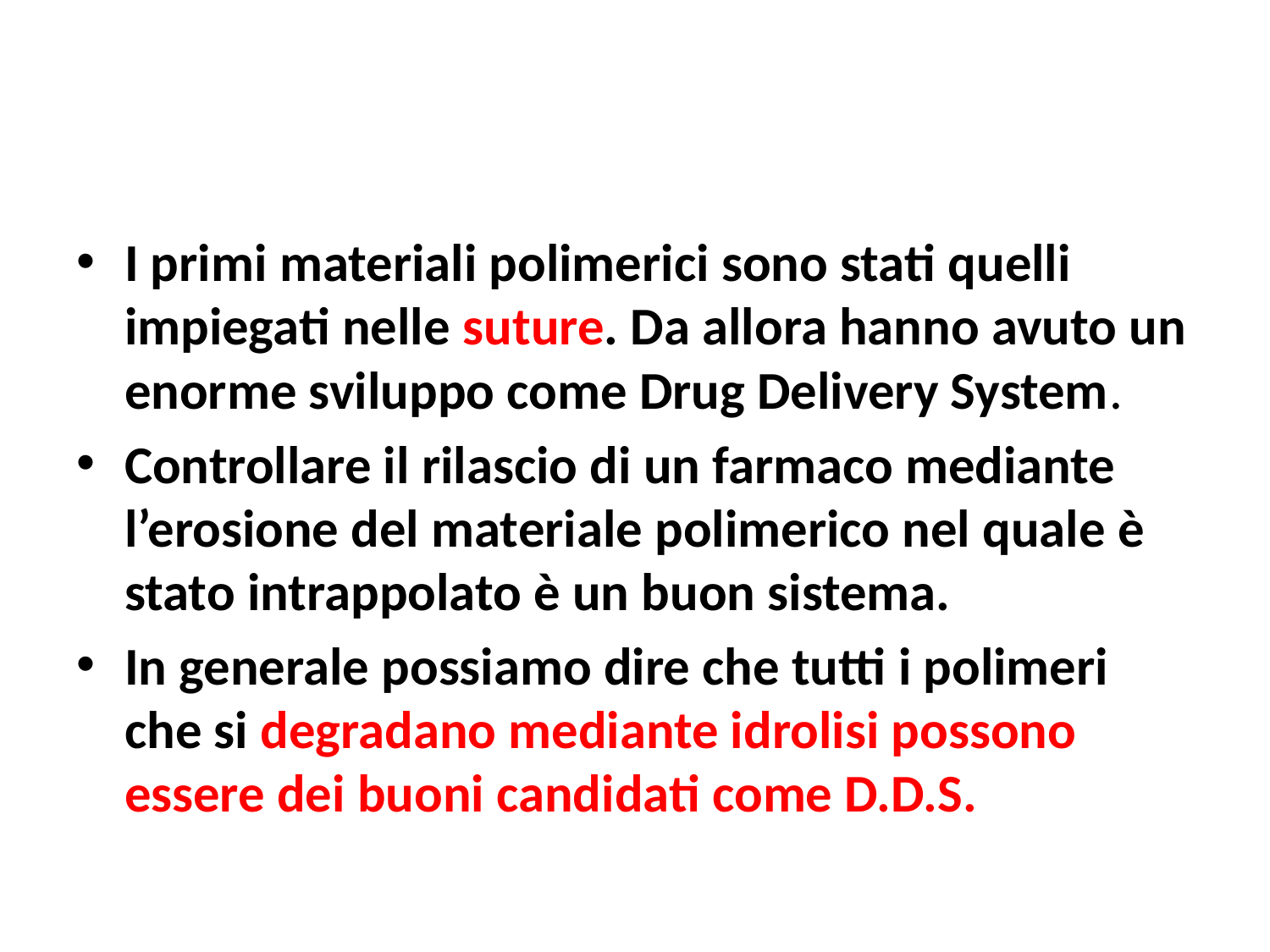

I primi materiali polimerici sono stati quelli impiegati nelle suture. Da allora hanno avuto un enorme sviluppo come Drug Delivery System.
Controllare il rilascio di un farmaco mediante l’erosione del materiale polimerico nel quale è stato intrappolato è un buon sistema.
In generale possiamo dire che tutti i polimeri che si degradano mediante idrolisi possono essere dei buoni candidati come D.D.S.